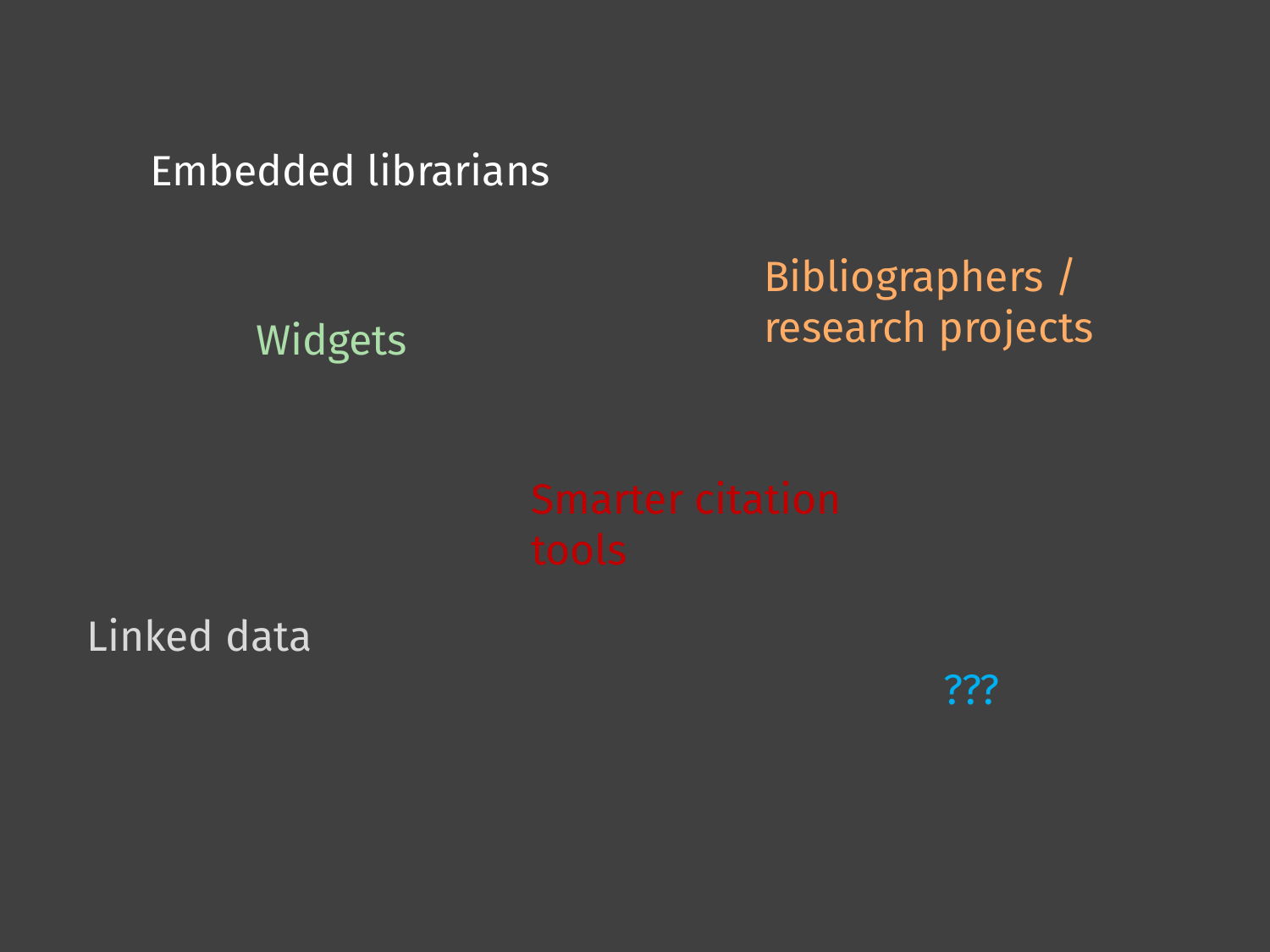

Embedded librarians
Bibliographers / research projects
Widgets
Smarter citation tools
Linked data
???